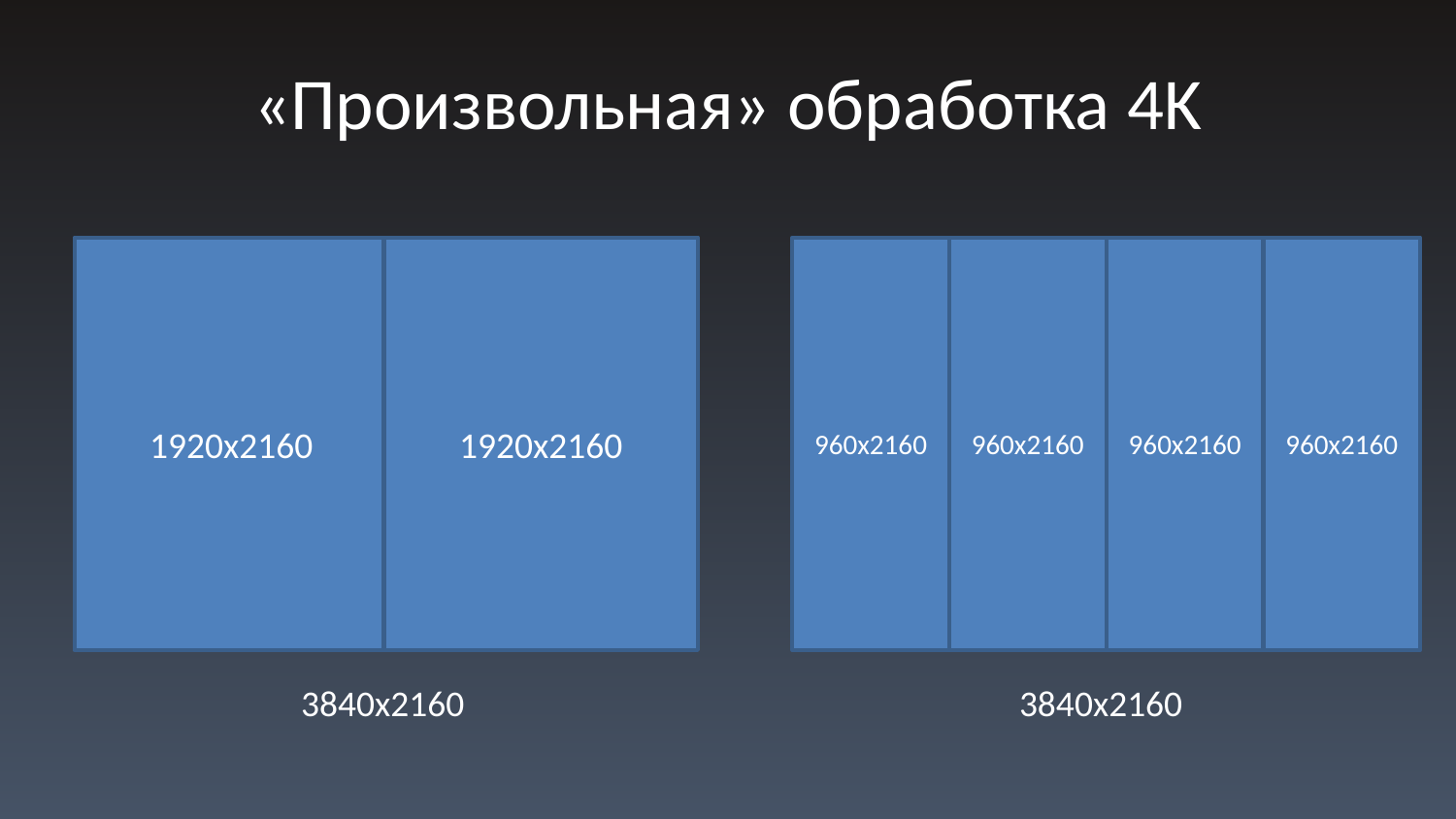

# «Произвольная» обработка 4K
1920x2160
1920x2160
960x2160
960x2160
960x2160
960x2160
3840x2160
3840x2160